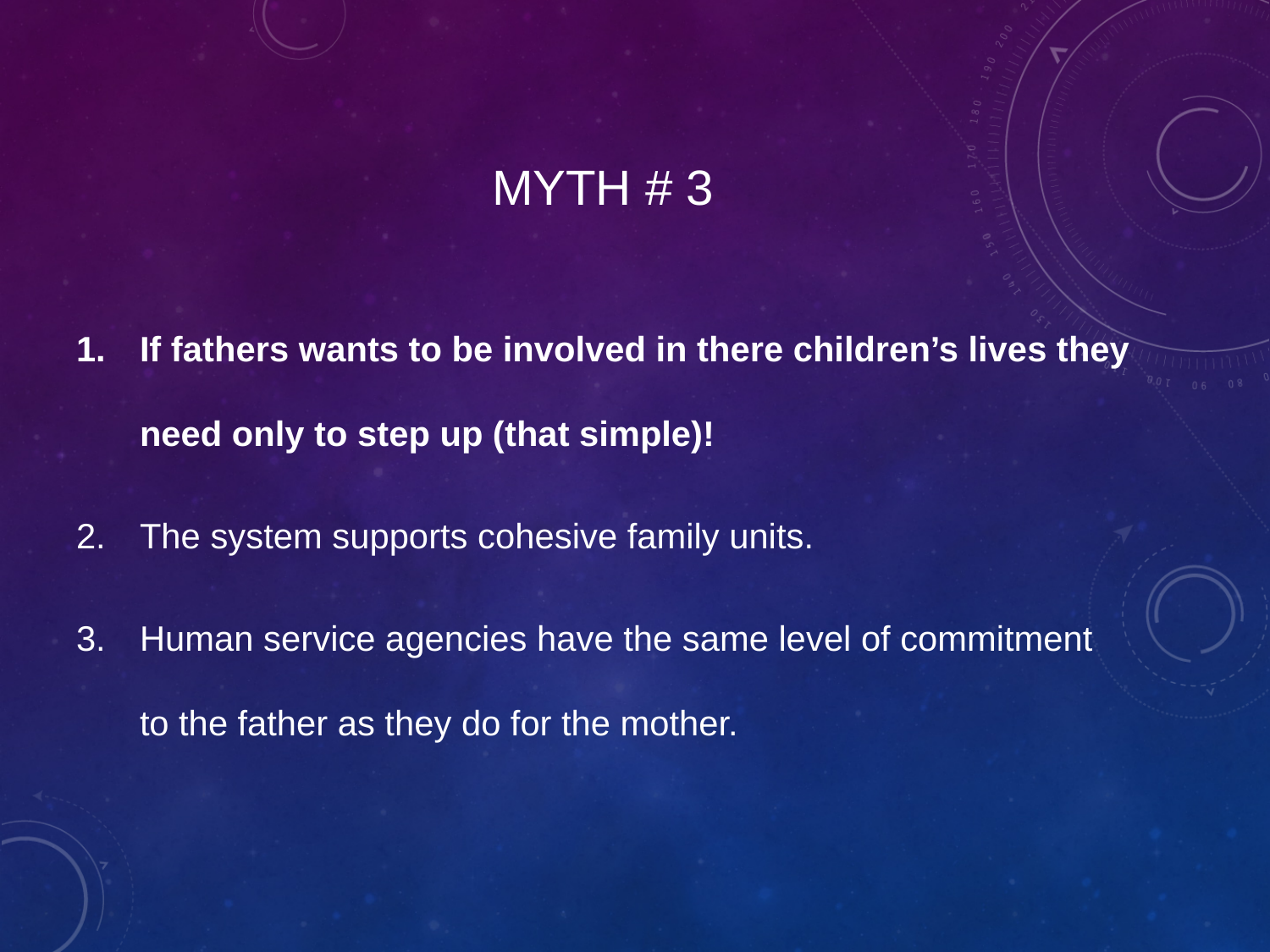

# Myth # 3
If fathers wants to be involved in there children’s lives they need only to step up (that simple)!
The system supports cohesive family units.
Human service agencies have the same level of commitment to the father as they do for the mother.